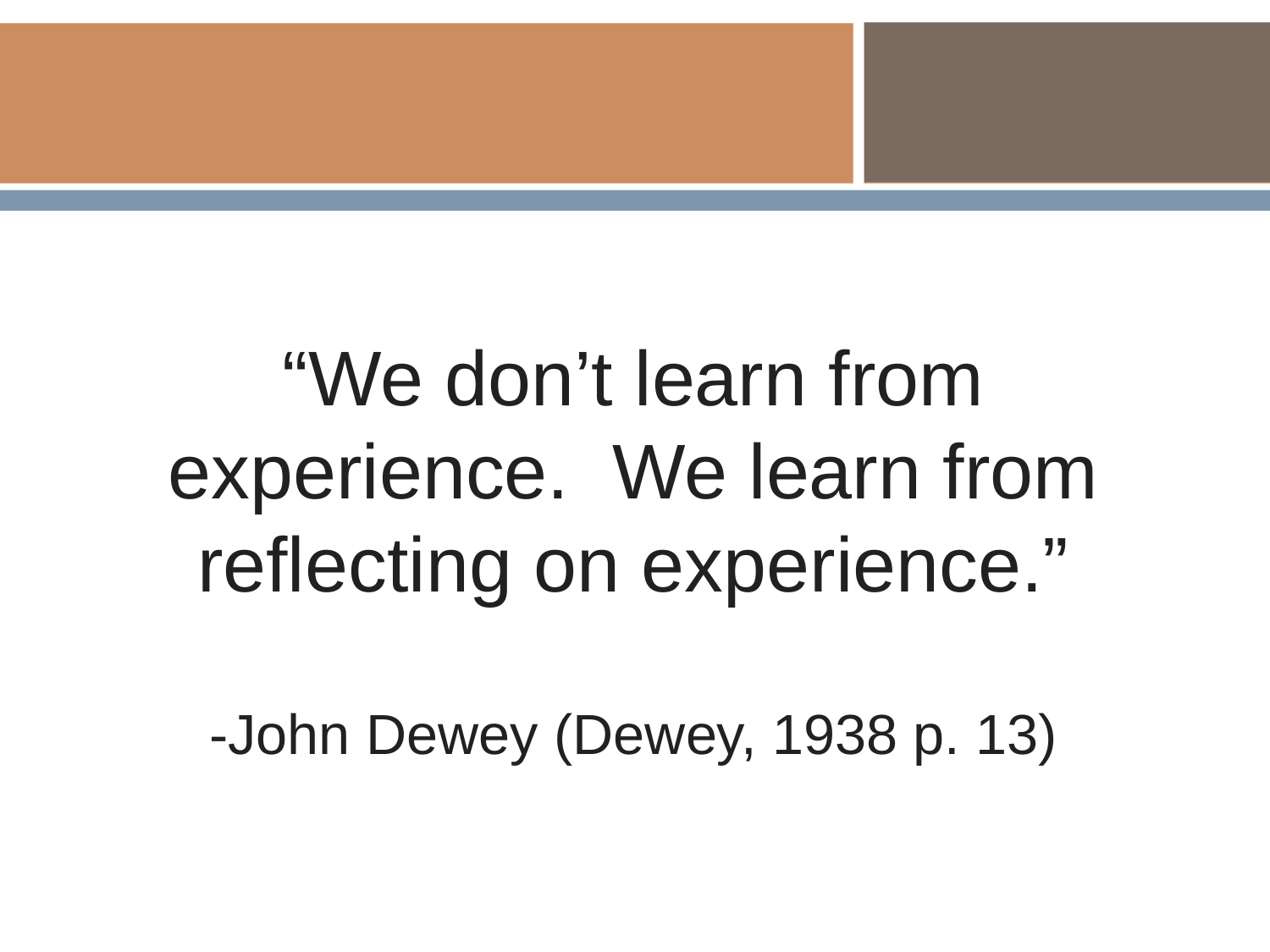

“We don’t learn from experience.  We learn from reflecting on experience.”

-John Dewey (Dewey, 1938 p. 13)